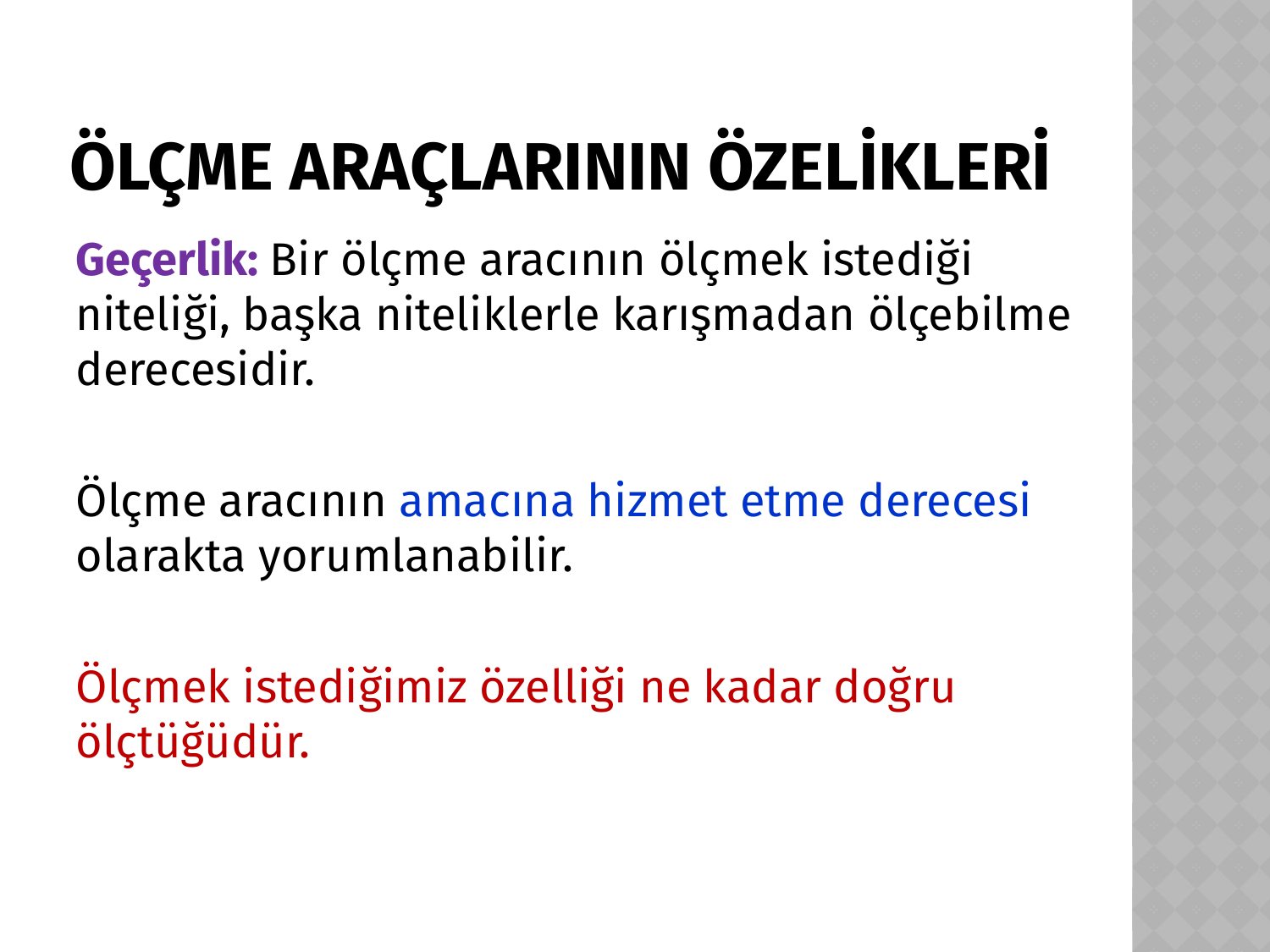

# Ölçme Araçlarının ÖZelİklerİ
Geçerlik: Bir ölçme aracının ölçmek istediği niteliği, başka niteliklerle karışmadan ölçebilme derecesidir.

Ölçme aracının amacına hizmet etme derecesi olarakta yorumlanabilir.

Ölçmek istediğimiz özelliği ne kadar doğru ölçtüğüdür.